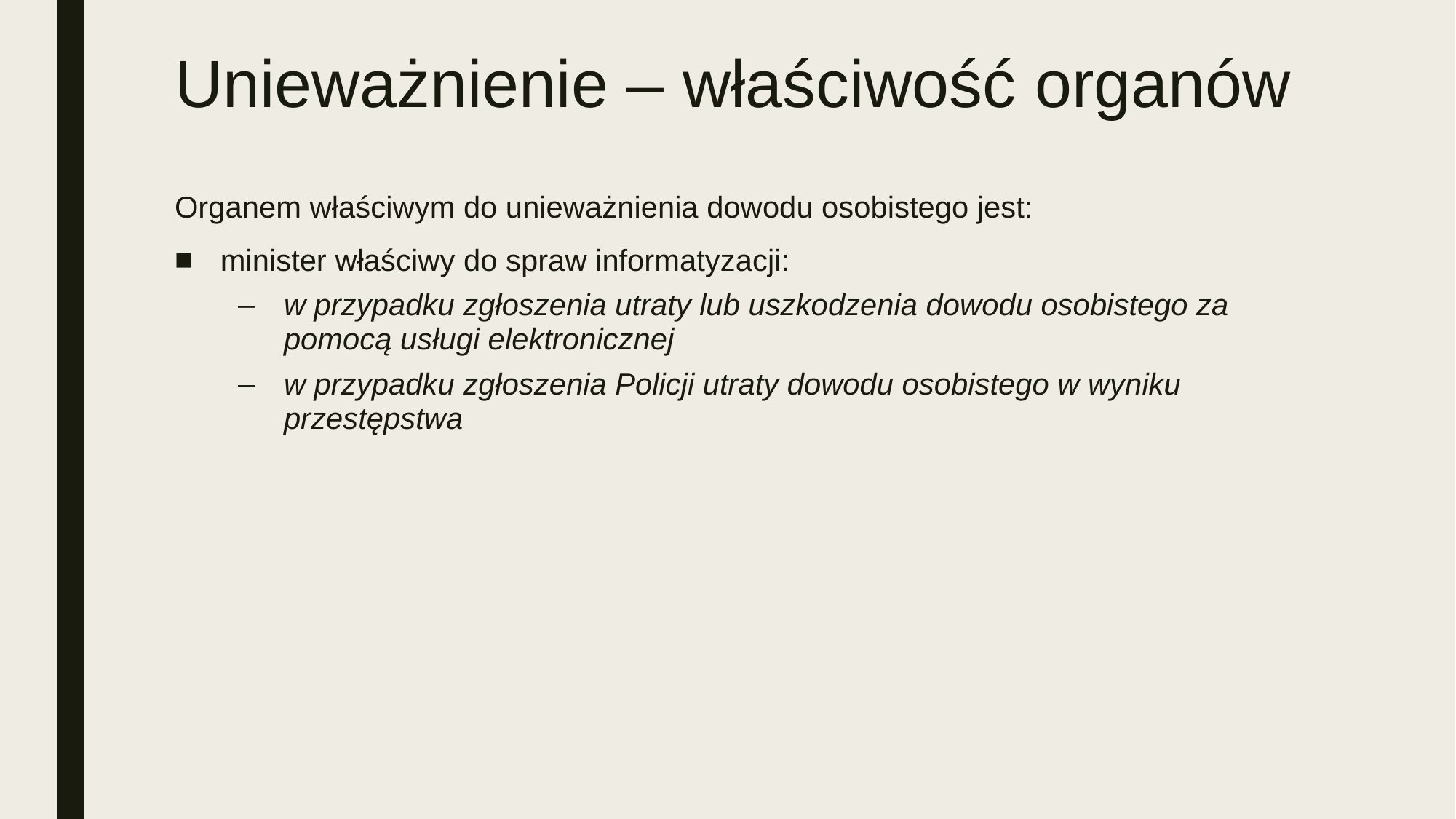

# Unieważnienie – właściwość organów
Organem właściwym do unieważnienia dowodu osobistego jest:
minister właściwy do spraw informatyzacji:
w przypadku zgłoszenia utraty lub uszkodzenia dowodu osobistego za pomocą usługi elektronicznej
w przypadku zgłoszenia Policji utraty dowodu osobistego w wyniku przestępstwa